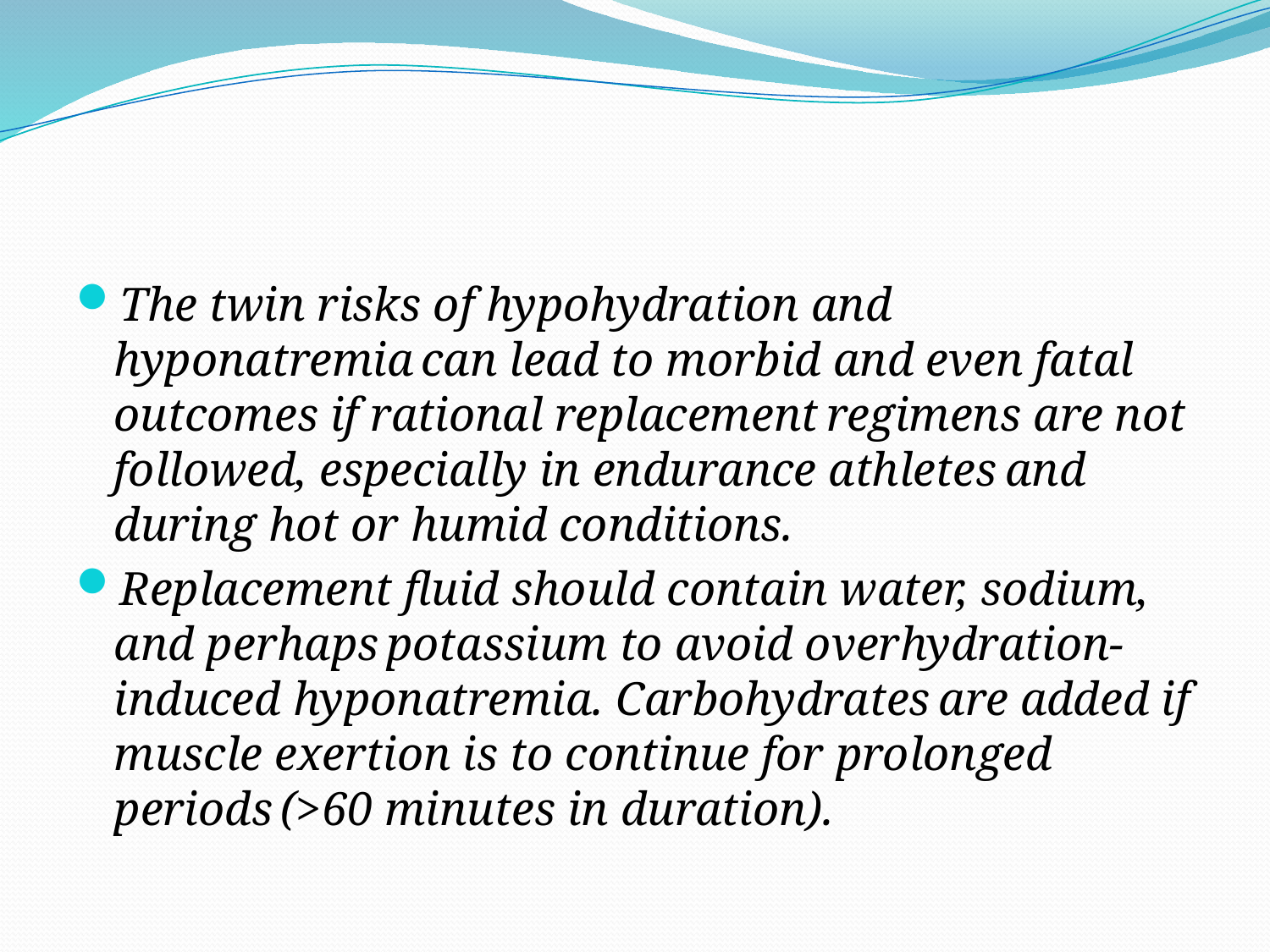

#
The twin risks of hypohydration and hyponatremia can lead to morbid and even fatal outcomes if rational replacement regimens are not followed, especially in endurance athletes and during hot or humid conditions.
Replacement fluid should contain water, sodium, and perhaps potassium to avoid overhydration-induced hyponatremia. Carbohydrates are added if muscle exertion is to continue for prolonged periods (>60 minutes in duration).